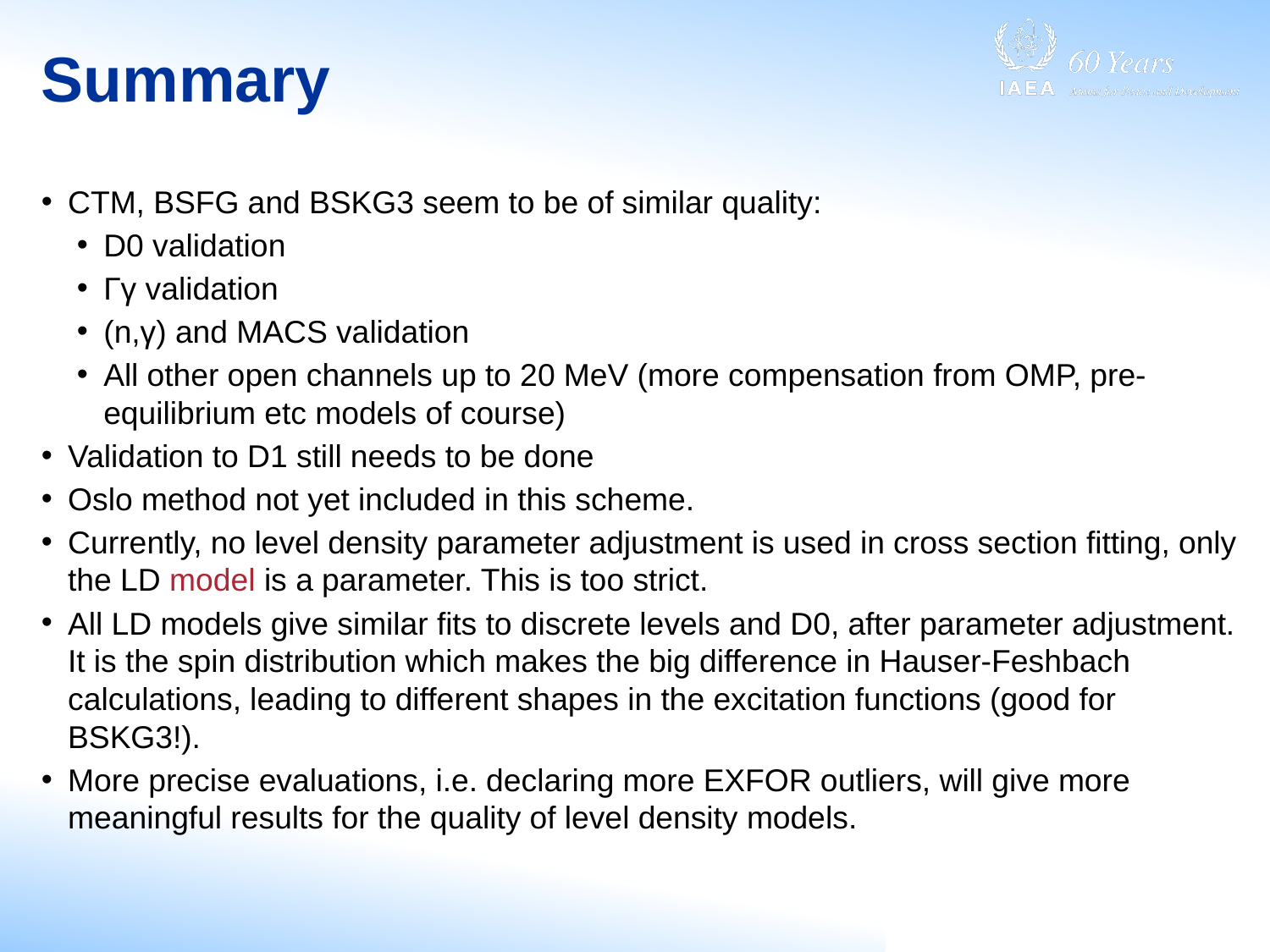

# Summary
CTM, BSFG and BSKG3 seem to be of similar quality:
D0 validation
Γγ validation
(n,γ) and MACS validation
All other open channels up to 20 MeV (more compensation from OMP, pre-equilibrium etc models of course)
Validation to D1 still needs to be done
Oslo method not yet included in this scheme.
Currently, no level density parameter adjustment is used in cross section fitting, only the LD model is a parameter. This is too strict.
All LD models give similar fits to discrete levels and D0, after parameter adjustment. It is the spin distribution which makes the big difference in Hauser-Feshbach calculations, leading to different shapes in the excitation functions (good for BSKG3!).
More precise evaluations, i.e. declaring more EXFOR outliers, will give more meaningful results for the quality of level density models.